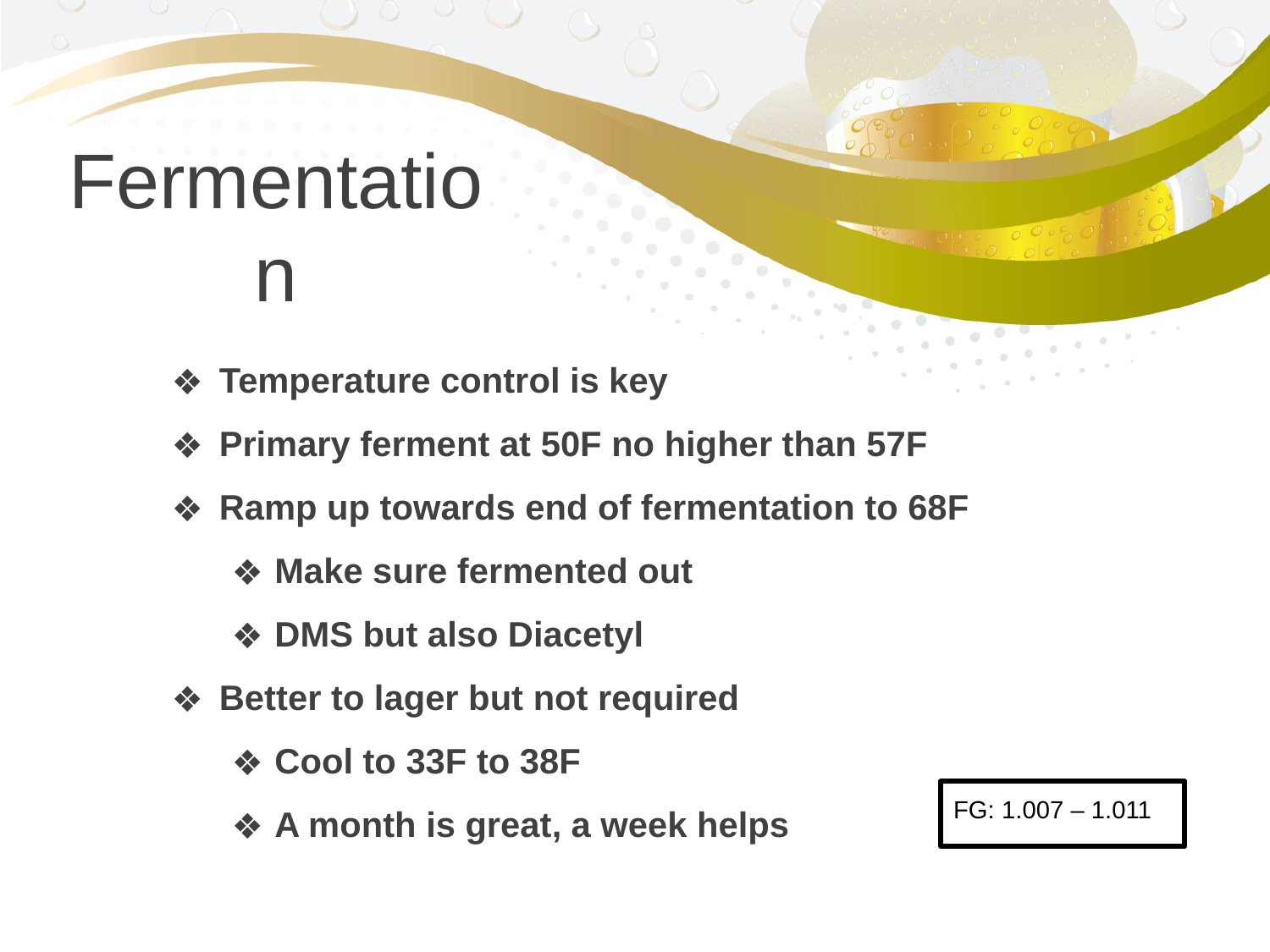

Fermentation
Temperature control is key
Primary ferment at 50F no higher than 57F
Ramp up towards end of fermentation to 68F
Make sure fermented out
DMS but also Diacetyl
Better to lager but not required
Cool to 33F to 38F
A month is great, a week helps

FG: 1.007 – 1.011